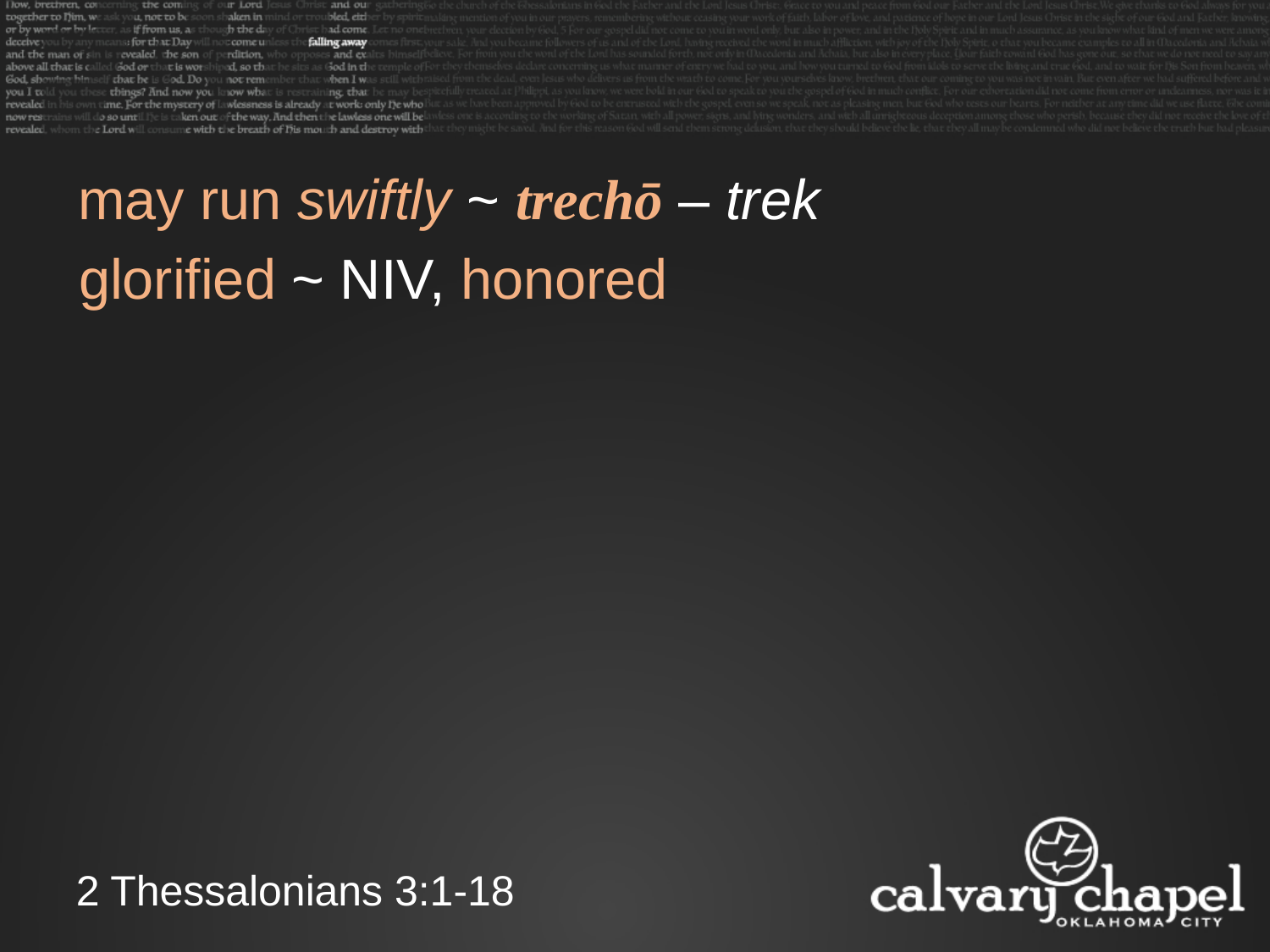

may run swiftly ~ trechō – trek
glorified ~ NIV, honored
2 Thessalonians 3:1-18